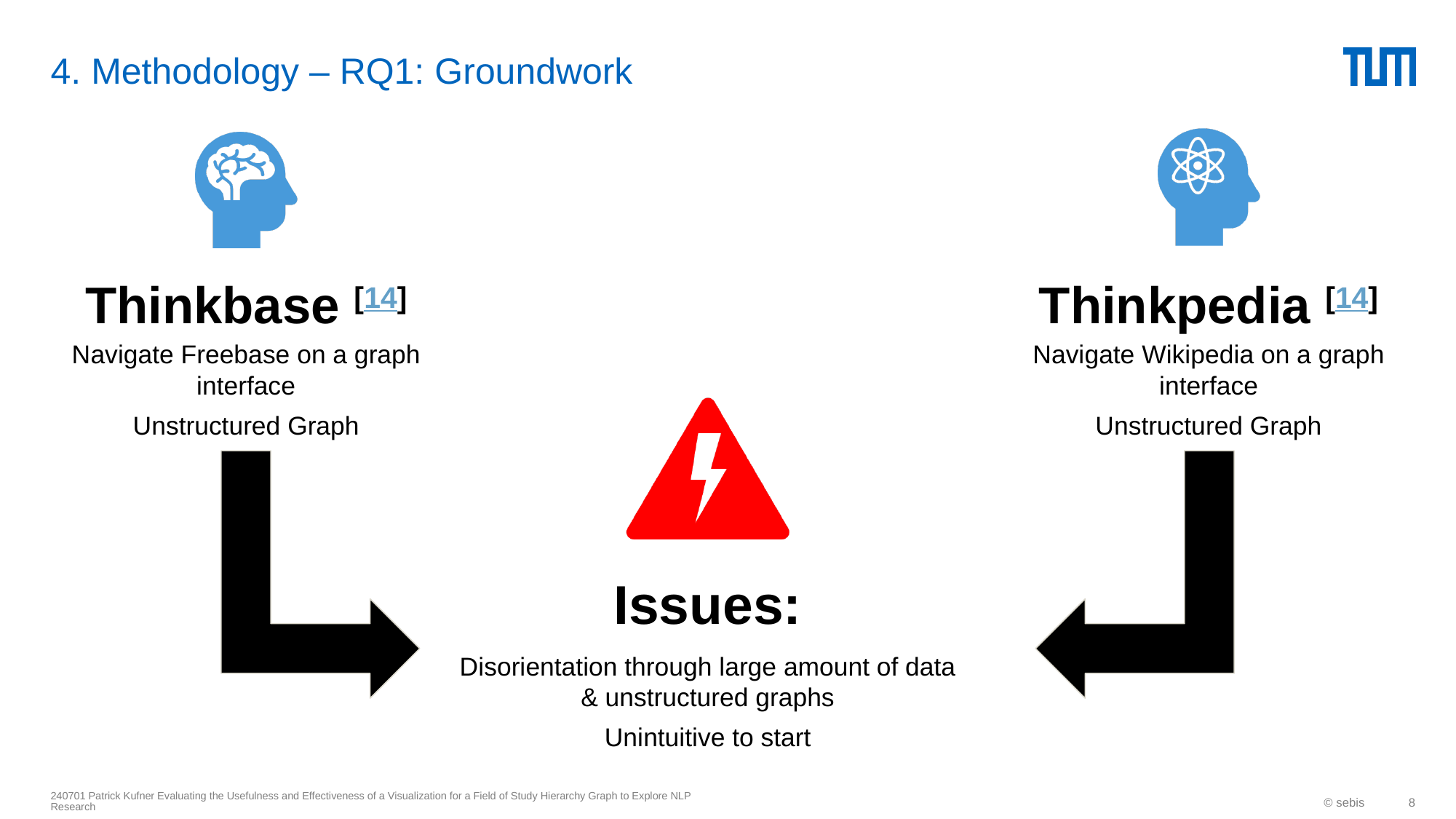

# 4. Methodology – RQ1: Groundwork
Thinkbase [14]
Navigate Freebase on a graph interface
Unstructured Graph

Thinkpedia [14]
Navigate Wikipedia on a graph interface
Unstructured Graph
Issues:
Disorientation through large amount of data & unstructured graphs
Unintuitive to start

240701 Patrick Kufner Evaluating the Usefulness and Effectiveness of a Visualization for a Field of Study Hierarchy Graph to Explore NLP Research
© sebis
8